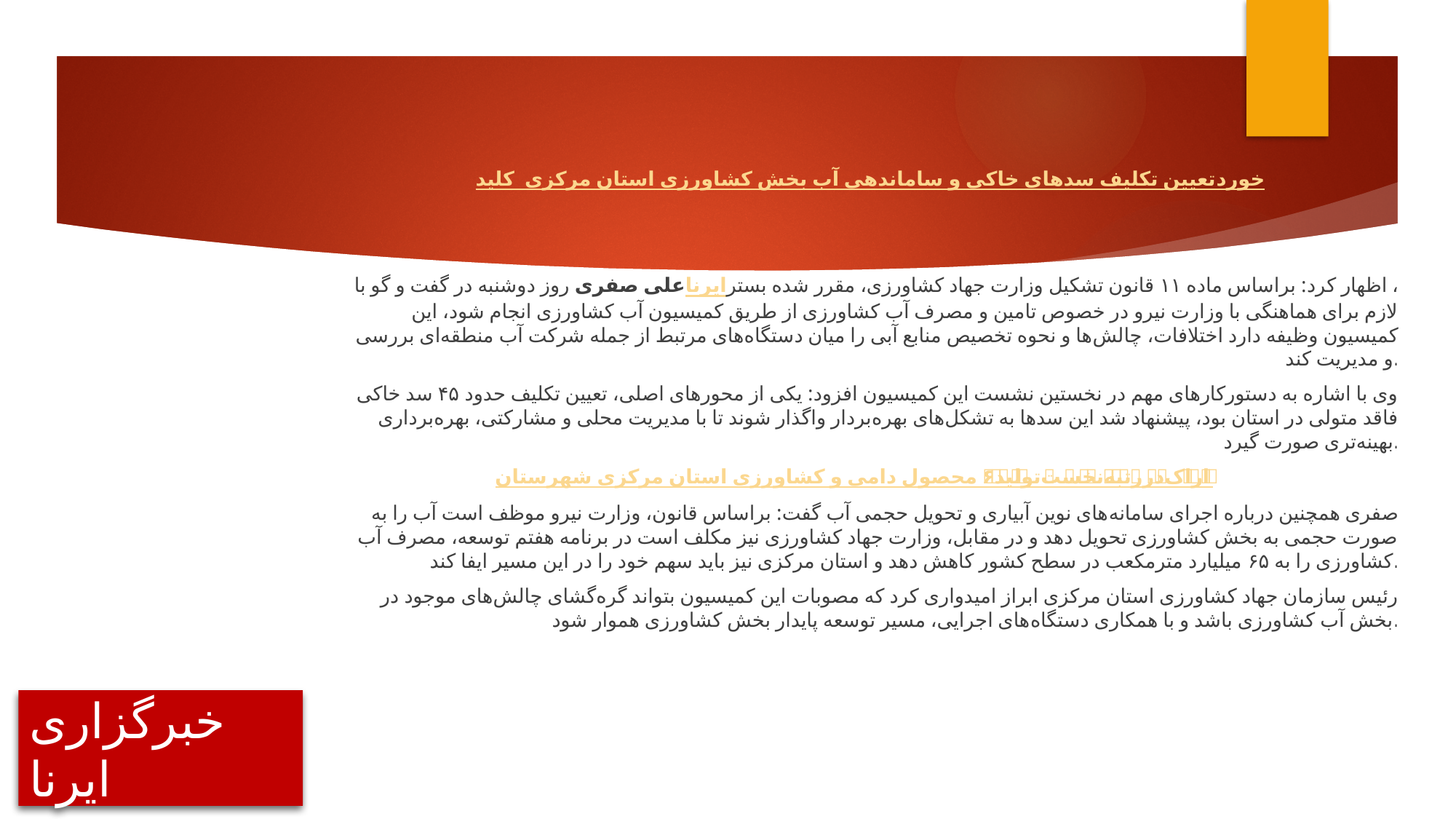

تعیین تکلیف سدهای خاکی و ساماندهی آب بخش کشاورزی استان مرکزی کلید خورد

علی صفری روز دوشنبه در گفت و گو با ایرنا، اظهار کرد: براساس ماده ۱۱ قانون تشکیل وزارت جهاد کشاورزی، مقرر شده بستر لازم برای هماهنگی با وزارت نیرو در خصوص تامین و مصرف آب کشاورزی از طریق کمیسیون آب کشاورزی انجام شود، این کمیسیون وظیفه دارد اختلافات، چالش‌ها و نحوه تخصیص منابع آبی را میان دستگاه‌های مرتبط از جمله شرکت آب منطقه‌ای بررسی و مدیریت کند.
وی با اشاره به دستورکارهای مهم در نخستین نشست این کمیسیون افزود: یکی از محورهای اصلی، تعیین تکلیف حدود ۴۵ سد خاکی فاقد متولی در استان بود، پیشنهاد شد این سدها به تشکل‌های بهره‌بردار واگذار شوند تا با مدیریت محلی و مشارکتی، بهره‌برداری بهینه‌تری صورت گیرد.
شهرستان اراک در رتبه نخست تولید ۶ محصول دامی و کشاورزی استان مرکزی
صفری همچنین درباره اجرای سامانه‌های نوین آبیاری و تحویل حجمی آب گفت: براساس قانون، وزارت نیرو موظف است آب را به صورت حجمی به بخش کشاورزی تحویل دهد و در مقابل، وزارت جهاد کشاورزی نیز مکلف است در برنامه هفتم توسعه، مصرف آب کشاورزی را به ۶۵ میلیارد مترمکعب در سطح کشور کاهش دهد و استان مرکزی نیز باید سهم خود را در این مسیر ایفا کند.
رئیس سازمان جهاد کشاورزی استان مرکزی ابراز امیدواری کرد که مصوبات این کمیسیون بتواند گره‌گشای چالش‌های موجود در بخش آب کشاورزی باشد و با همکاری دستگاه‌های اجرایی، مسیر توسعه پایدار بخش کشاورزی هموار شود.

# خبرگزاری ایرنا